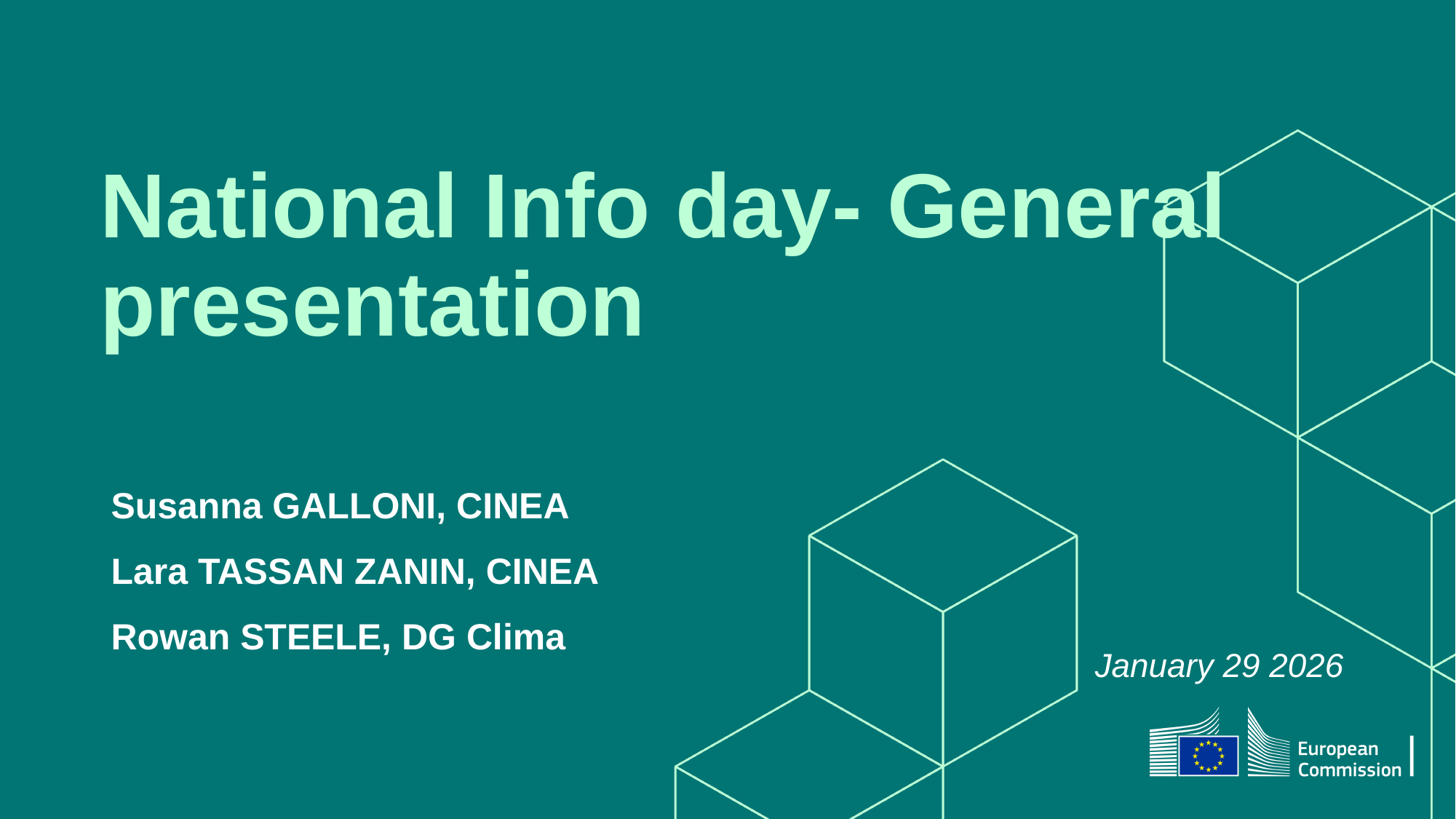

# National Info day- General presentation
Susanna GALLONI, CINEA
Lara TASSAN ZANIN​, CINEA
Rowan STEELE, DG Clima

January 29 2026